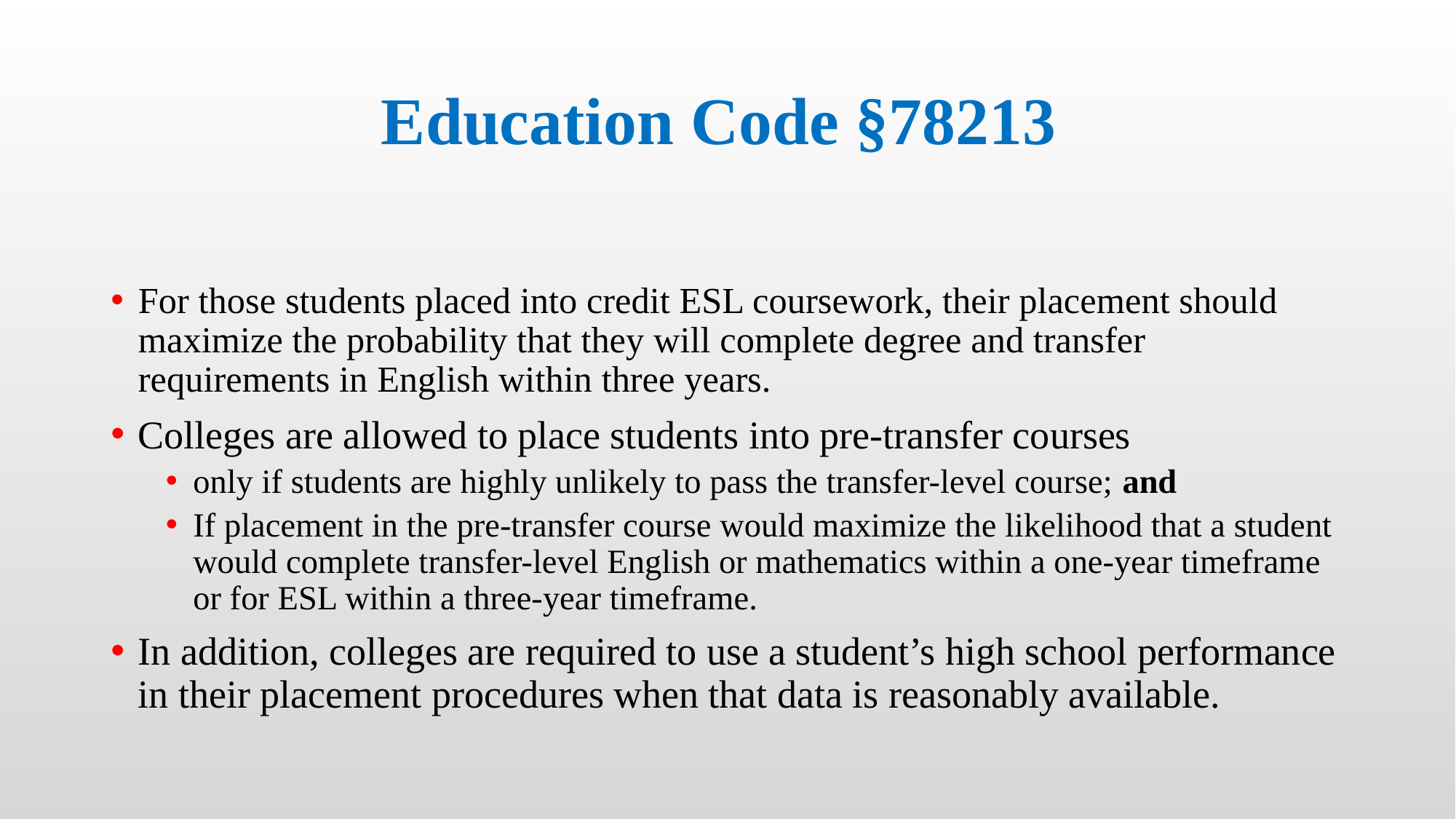

# Education Code §78213

For those students placed into credit ESL coursework, their placement should maximize the probability that they will complete degree and transfer requirements in English within three years.
Colleges are allowed to place students into pre-transfer courses
only if students are highly unlikely to pass the transfer-level course; and
If placement in the pre-transfer course would maximize the likelihood that a student would complete transfer-level English or mathematics within a one-year timeframe or for ESL within a three-year timeframe.
In addition, colleges are required to use a student’s high school performance in their placement procedures when that data is reasonably available.